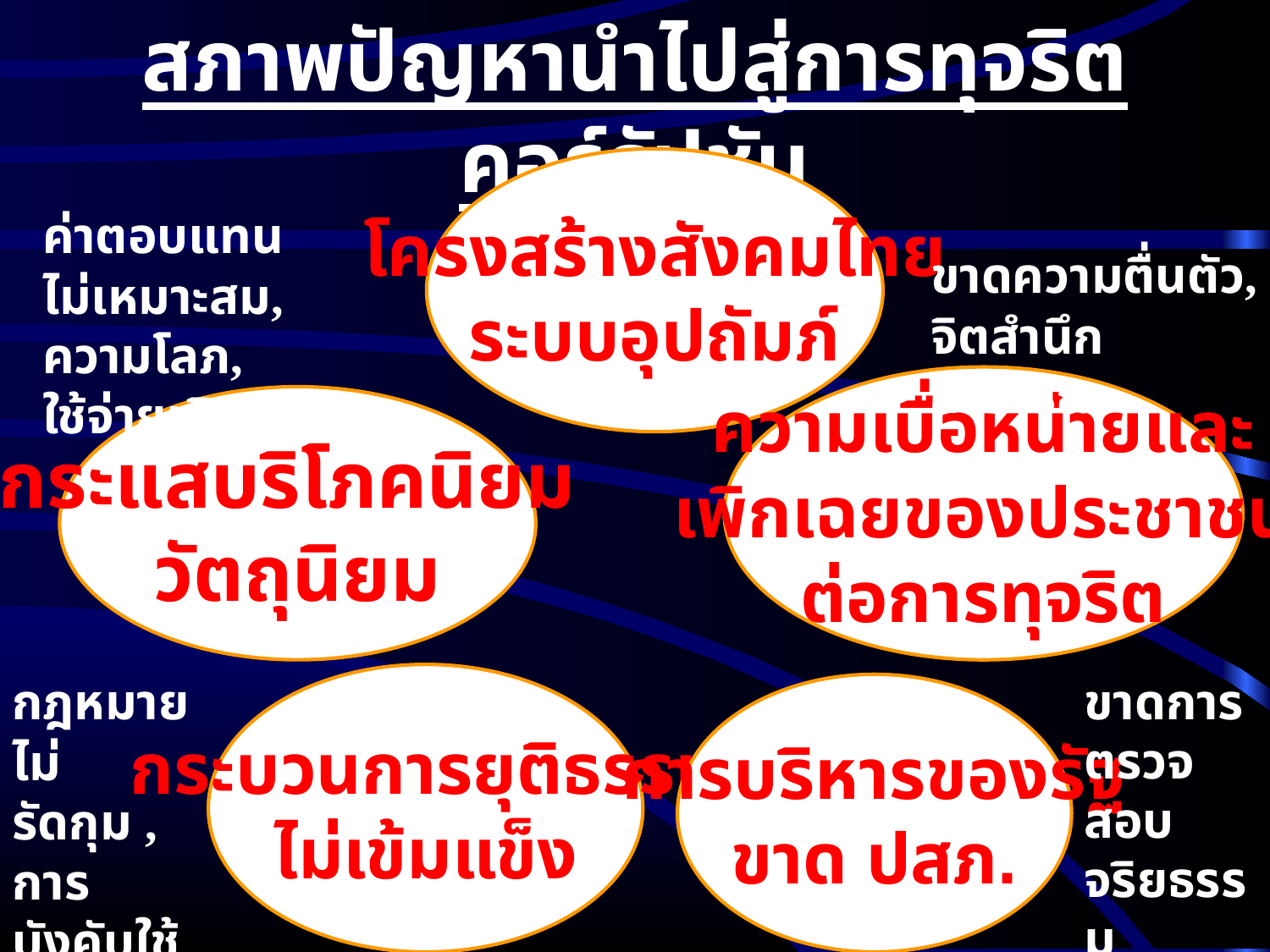

สภาพปัญหานำไปสู่การทุจริตคอร์รัปชัน
โครงสร้างสังคมไทย
ระบบอุปถัมภ์
ค่าตอบแทน
ไม่เหมาะสม, ความโลภ,
ใช้จ่ายเกินตัว
ขาดความตื่นตัว,
จิตสำนึกสาธารณะ

ความเบื่อหน่ายและ
เพิกเฉยของประชาชน
ต่อการทุจริต

กระแสบริโภคนิยม
วัตถุนิยม
กฎหมาย
ไม่รัดกุม ,
การบังคับใช้
ไม่เข้มงวด
กระบวนการยุติธรรม
ไม่เข้มแข็ง
ขาดการตรวจสอบจริยธรรมคุณธรรม
การบริหารของรัฐ
ขาด ปสภ.